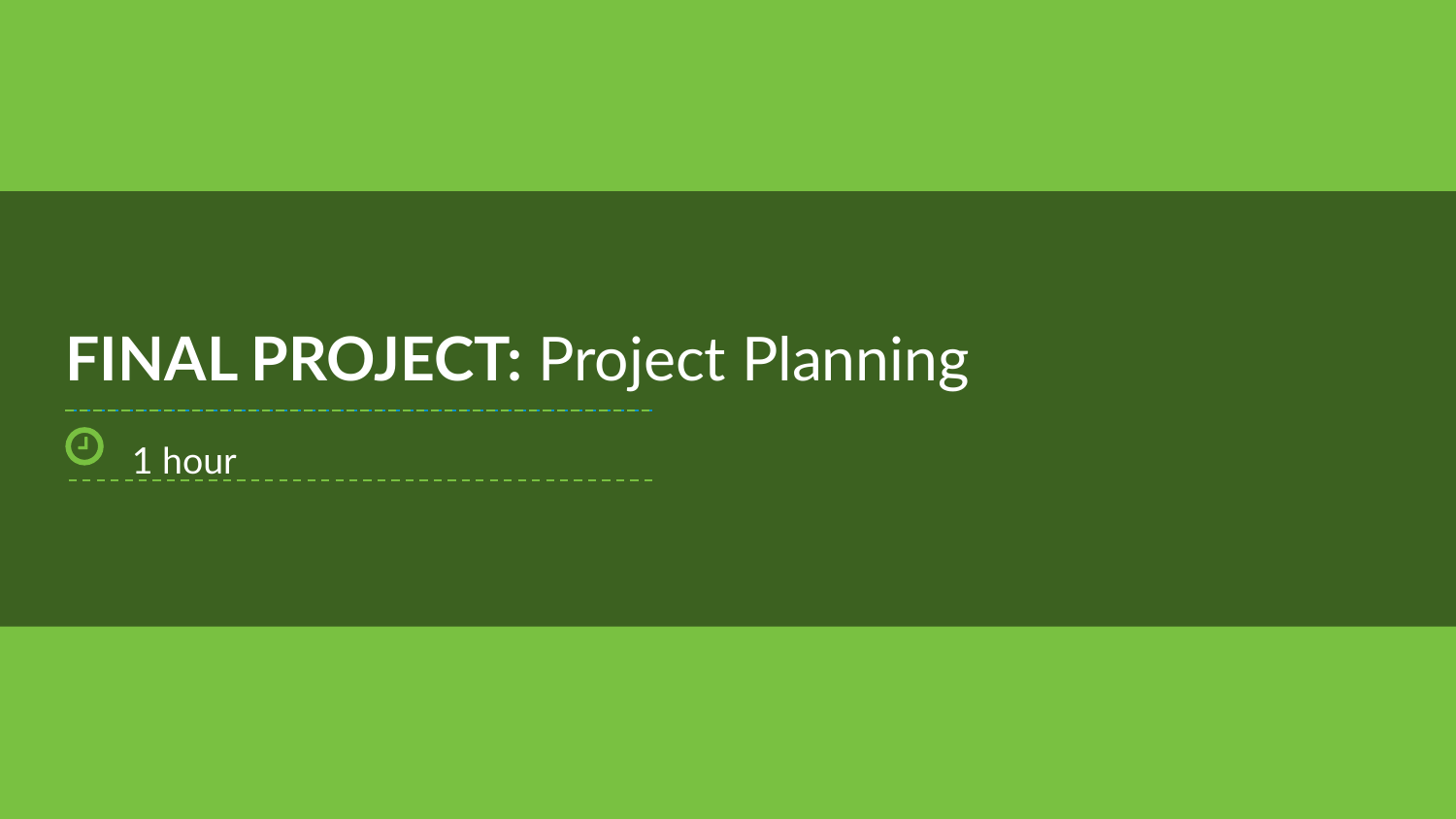

# FINAL PROJECT: Project Planning
1 hour